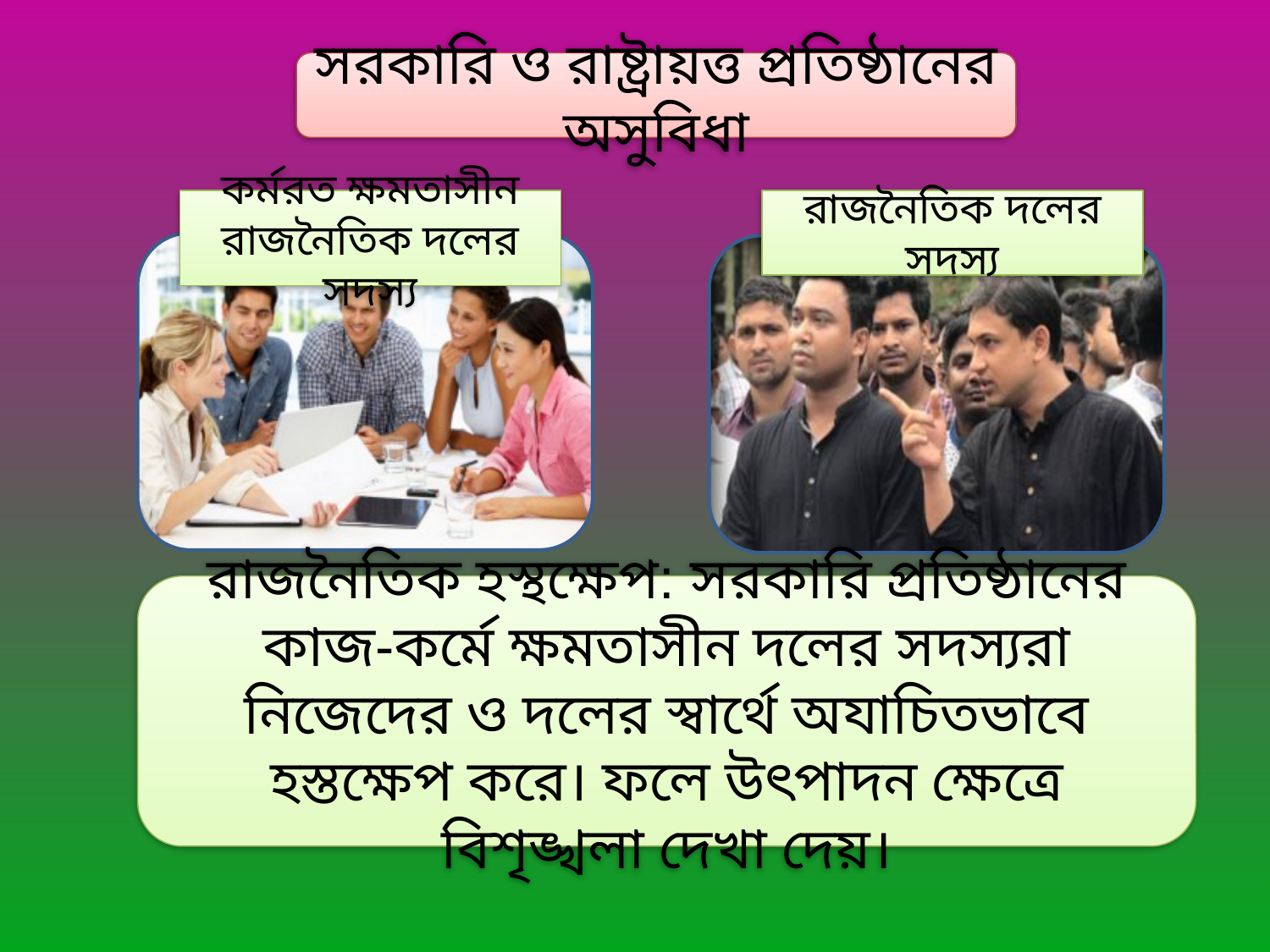

সরকারি ও রাষ্ট্রায়ত্ত প্রতিষ্ঠানের অসুবিধা
কর্মরত ক্ষমতাসীন রাজনৈতিক দলের সদস্য
রাজনৈতিক দলের সদস্য

রাজনৈতিক হস্থক্ষেপ: সরকারি প্রতিষ্ঠানের কাজ-কর্মে ক্ষমতাসীন দলের সদস্যরা নিজেদের ও দলের স্বার্থে অযাচিতভাবে হস্তক্ষেপ করে। ফলে উৎপাদন ক্ষেত্রে বিশৃঙ্খলা দেখা দেয়।